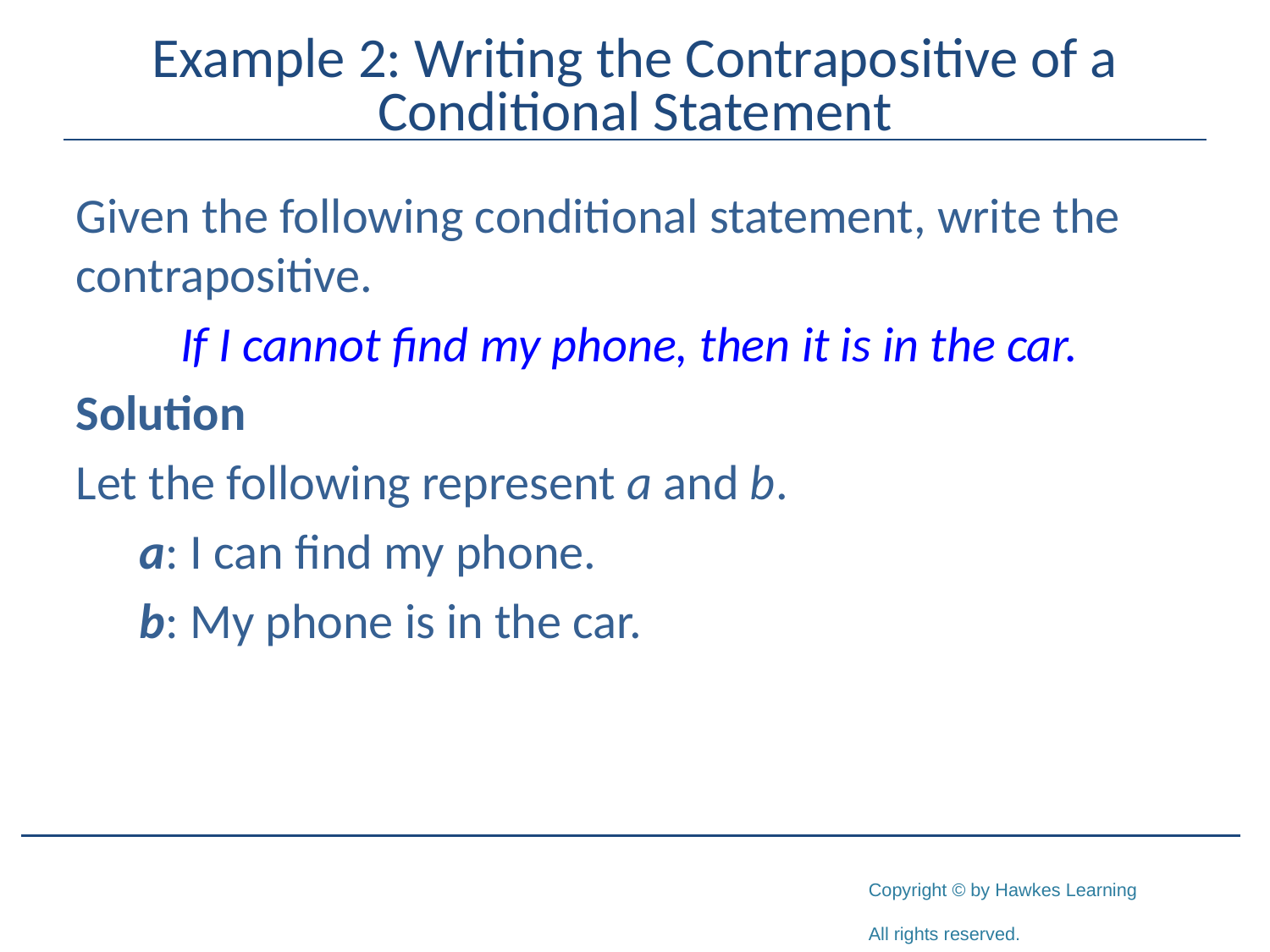

# Example 2: Writing the Contrapositive of a Conditional Statement
Given the following conditional statement, write the contrapositive.
If I cannot find my phone, then it is in the car.
Solution
Let the following represent a and b.
a: I can find my phone.
b: My phone is in the car.